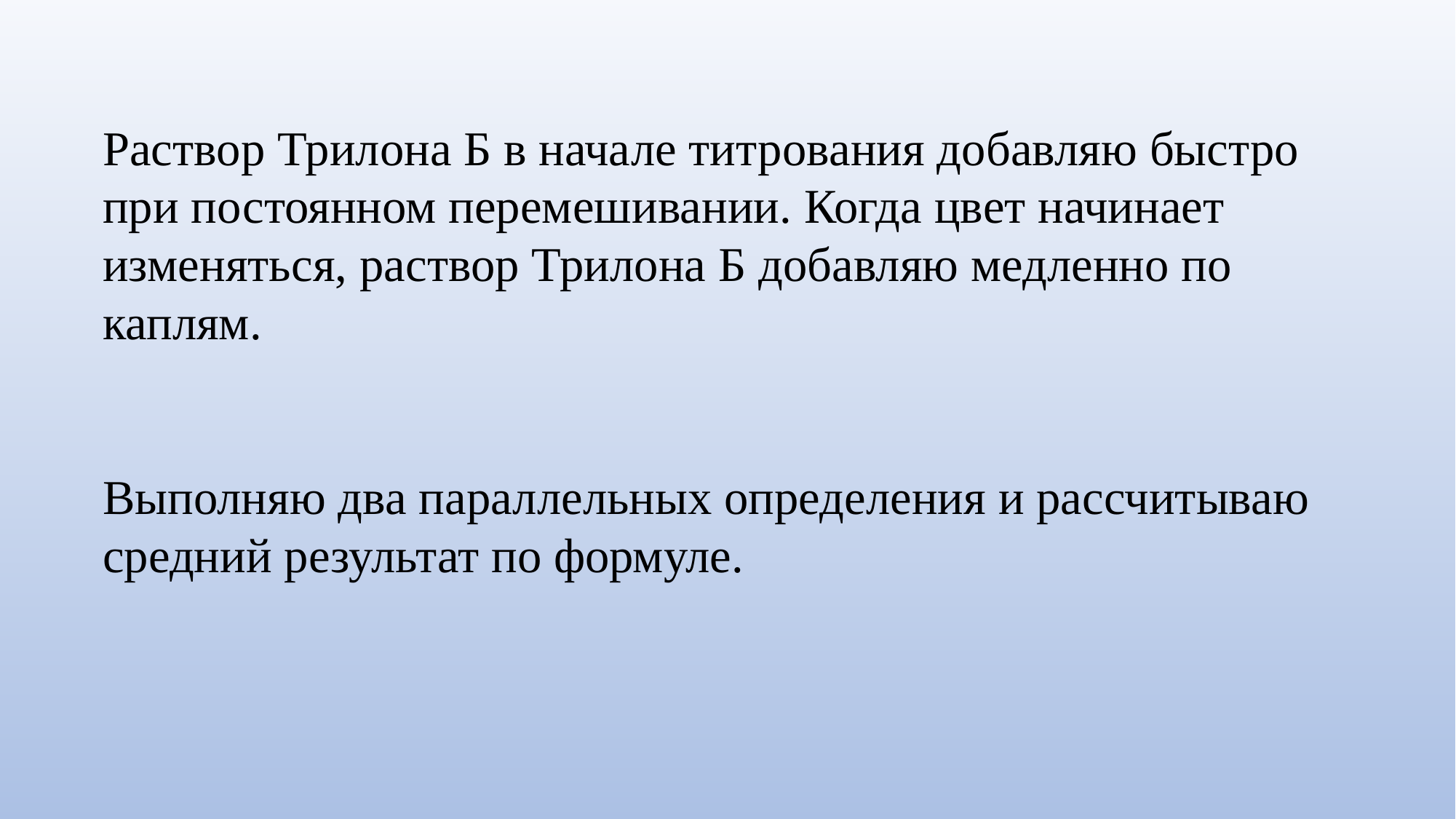

Раствор Трилона Б в начале титрования добавляю быстро при постоянном перемешивании. Когда цвет начинает изменяться, раствор Трилона Б добавляю медленно по каплям.

Выполняю два параллельных определения и рассчитываю средний результат по формуле.